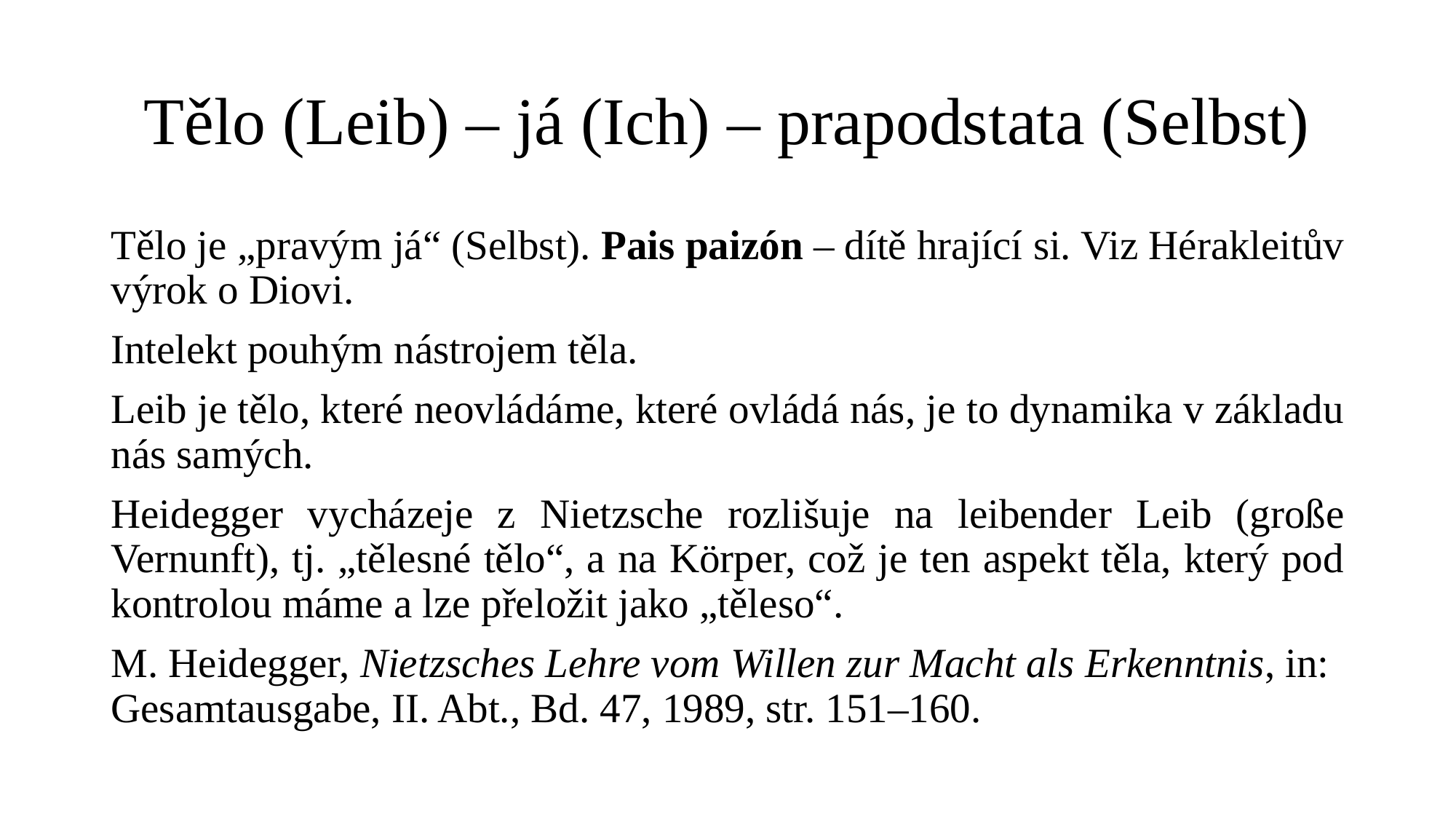

# Tělo (Leib) – já (Ich) – prapodstata (Selbst)
Tělo je „pravým já“ (Selbst). Pais paizón – dítě hrající si. Viz Hérakleitův výrok o Diovi.
Intelekt pouhým nástrojem těla.
Leib je tělo, které neovládáme, které ovládá nás, je to dynamika v základu nás samých.
Heidegger vycházeje z Nietzsche rozlišuje na leibender Leib (große Vernunft), tj. „tělesné tělo“, a na Körper, což je ten aspekt těla, který pod kontrolou máme a lze přeložit jako „těleso“.
M. Heidegger, Nietzsches Lehre vom Willen zur Macht als Erkenntnis, in: Gesamtausgabe, II. Abt., Bd. 47, 1989, str. 151–160.